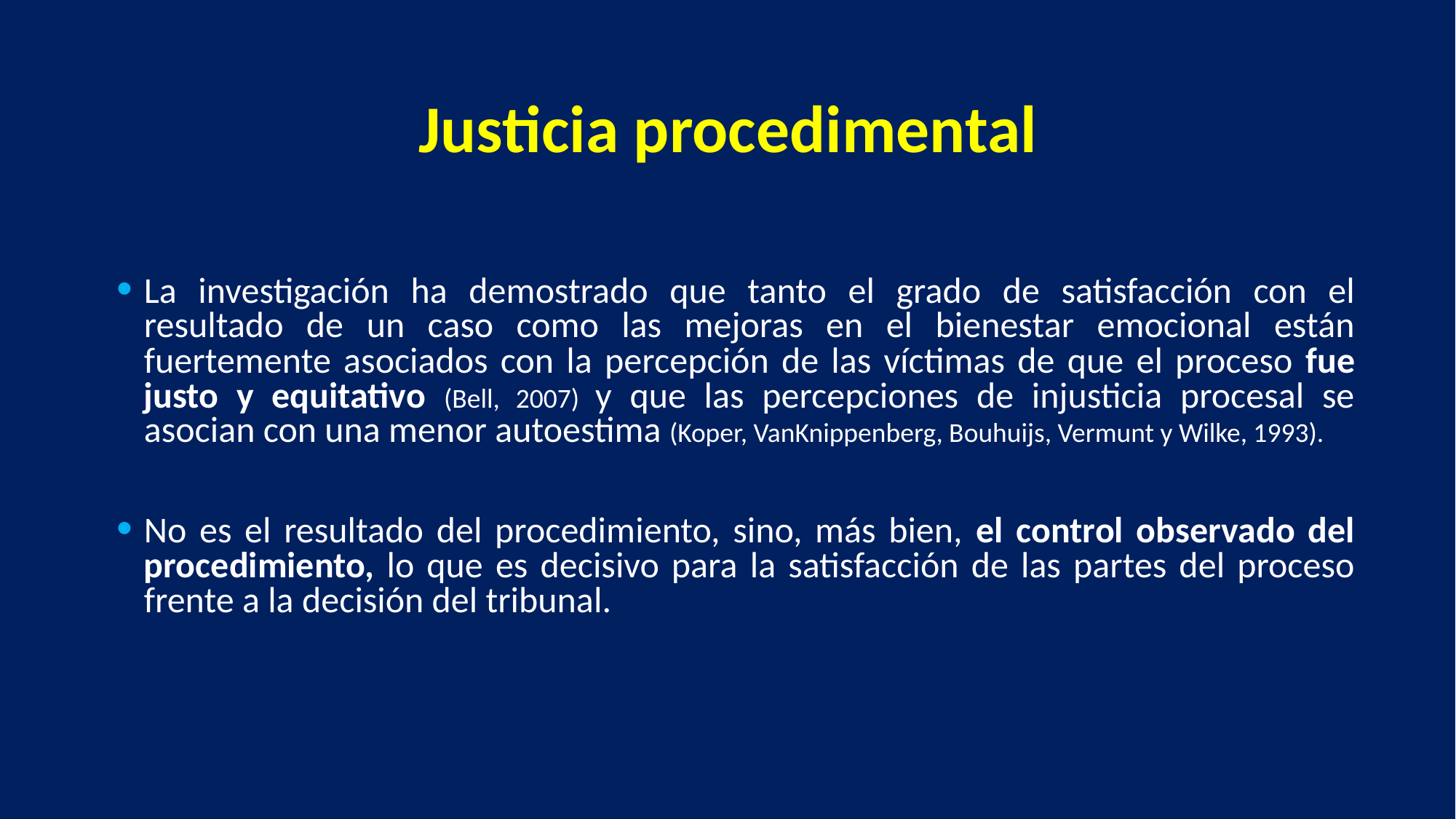

Justicia procedimental
La investigación ha demostrado que tanto el grado de satisfacción con el resultado de un caso como las mejoras en el bienestar emocional están fuertemente asociados con la percepción de las víctimas de que el proceso fue justo y equitativo (Bell, 2007) y que las percepciones de injusticia procesal se asocian con una menor autoestima (Koper, VanKnippenberg, Bouhuijs, Vermunt y Wilke, 1993).

No es el resultado del procedimiento, sino, más bien, el control observado del procedimiento, lo que es decisivo para la satisfacción de las partes del proceso frente a la decisión del tribunal.